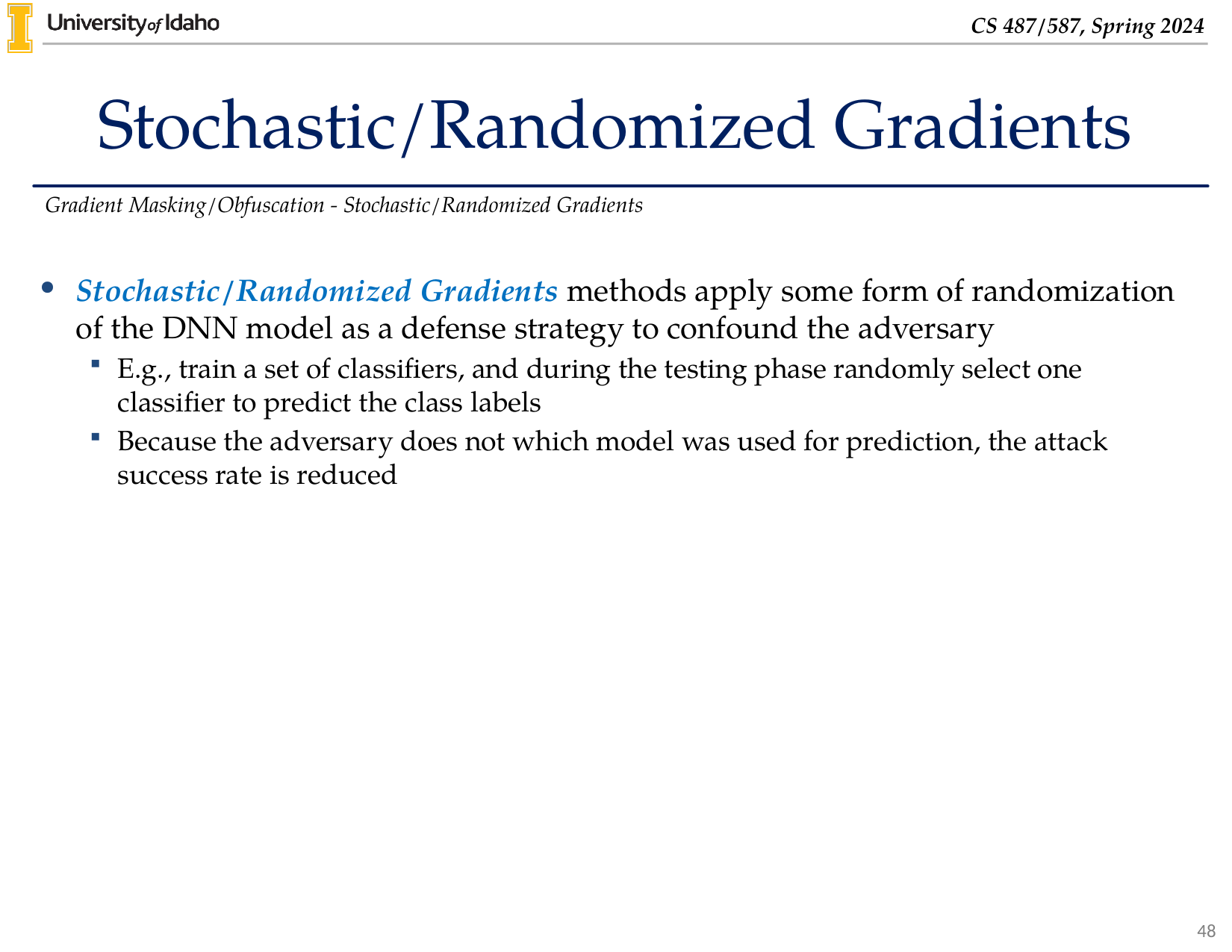

# Stochastic/Randomized Gradients
Gradient Masking/Obfuscation - Stochastic/Randomized Gradients
Stochastic/Randomized Gradients methods apply some form of randomization of the DNN model as a defense strategy to confound the adversary
E.g., train a set of classifiers, and during the testing phase randomly select one classifier to predict the class labels
Because the adversary does not which model was used for prediction, the attack success rate is reduced